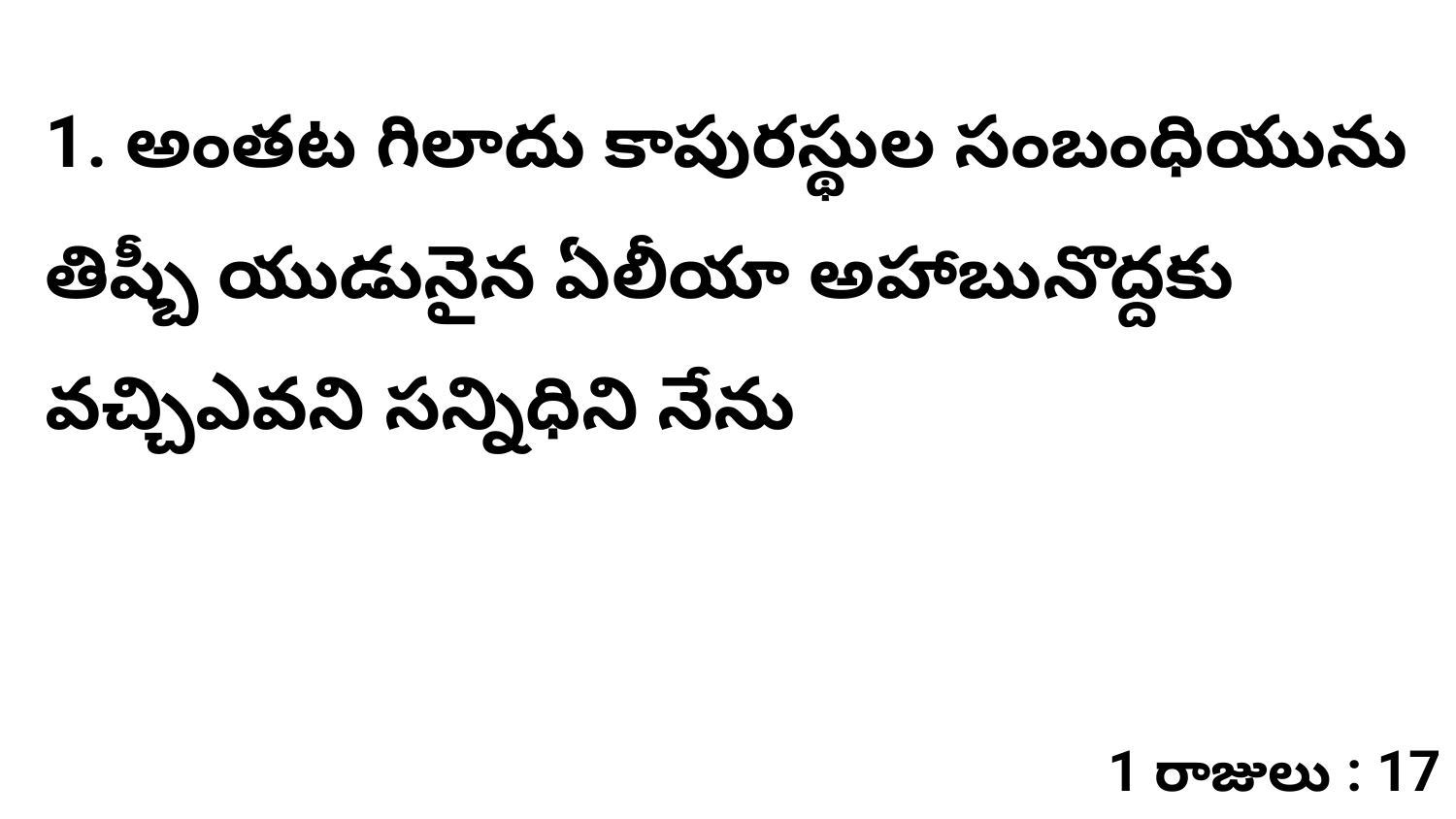

1. అంతట గిలాదు కాపురస్థుల సంబంధియును తిష్బీ యుడునైన ఏలీయా అహాబునొద్దకు వచ్చిఎవని సన్నిధిని నేను
1 రాజులు : 17